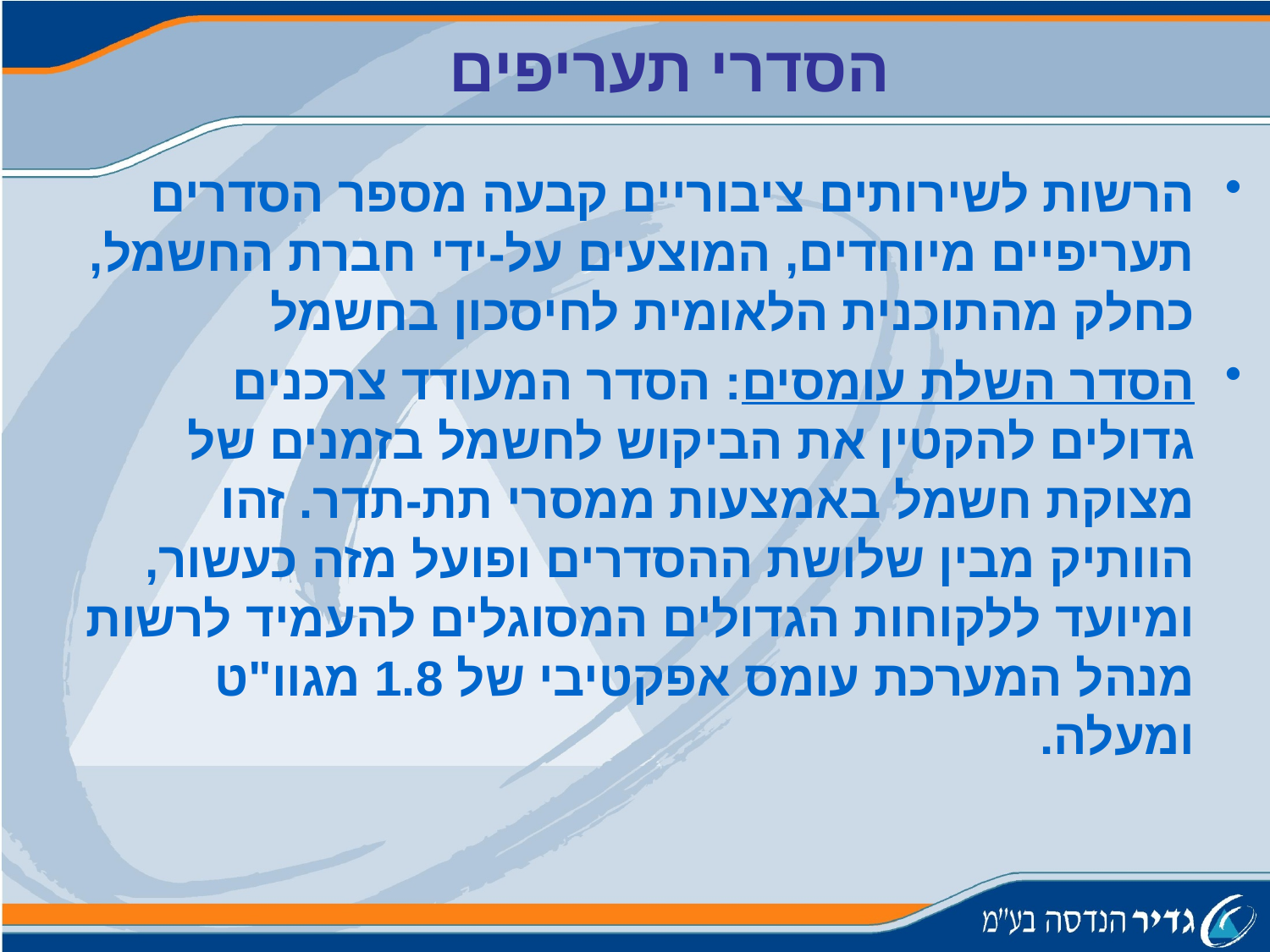

הסדרי תעריפים
הרשות לשירותים ציבוריים קבעה מספר הסדרים תעריפיים מיוחדים, המוצעים על-ידי חברת החשמל, כחלק מהתוכנית הלאומית לחיסכון בחשמל
הסדר השלת עומסים: הסדר המעודד צרכנים גדולים להקטין את הביקוש לחשמל בזמנים של מצוקת חשמל באמצעות ממסרי תת-תדר. זהו  הוותיק מבין שלושת ההסדרים ופועל מזה כעשור, ומיועד ללקוחות הגדולים המסוגלים להעמיד לרשות מנהל המערכת עומס אפקטיבי של 1.8 מגוו"ט ומעלה.